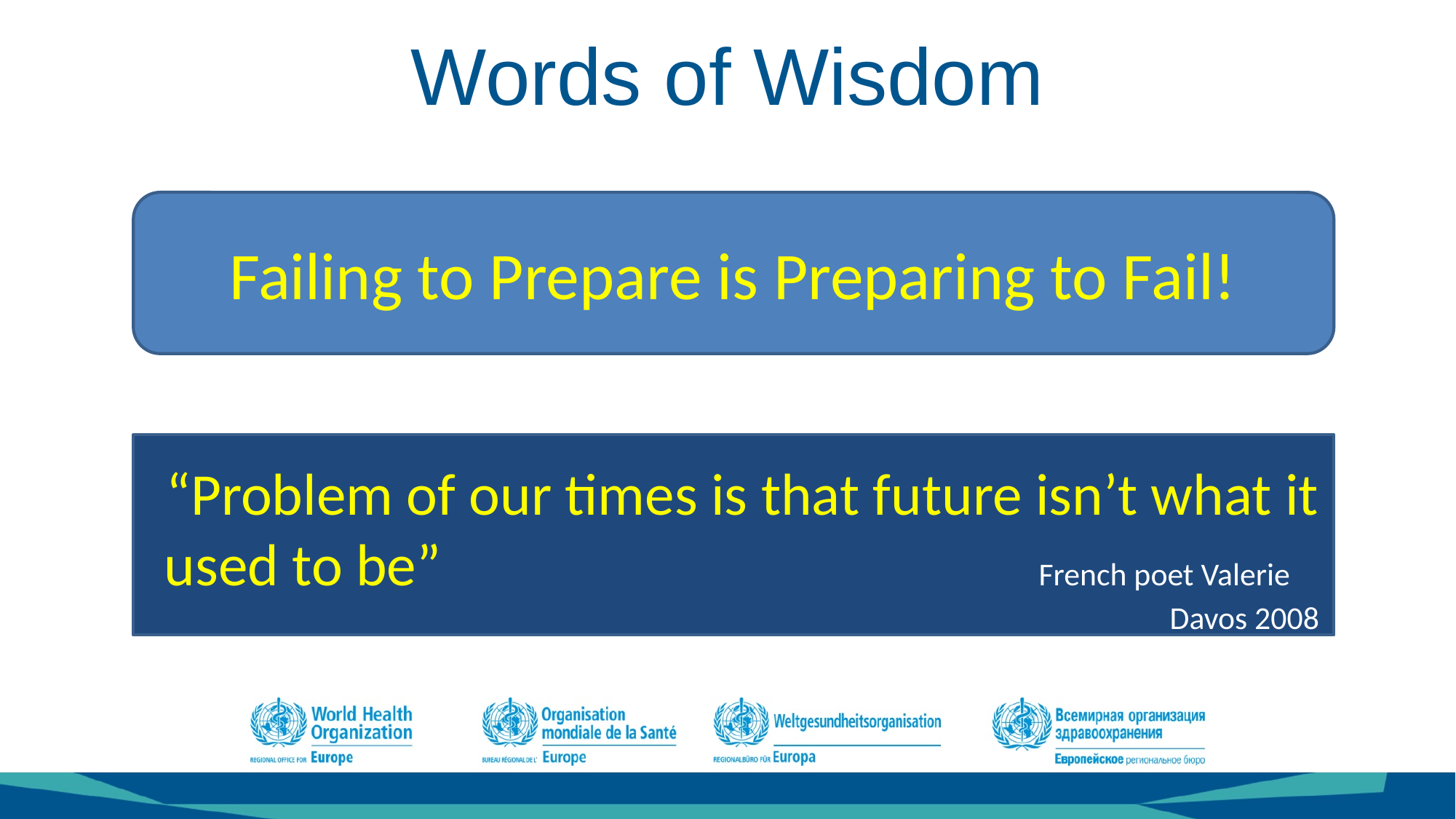

# Words of Wisdom
Failing to Prepare is Preparing to Fail!

“Problem of our times is that future isn’t what it used to be”                                             French poet Valerie     Davos 2008